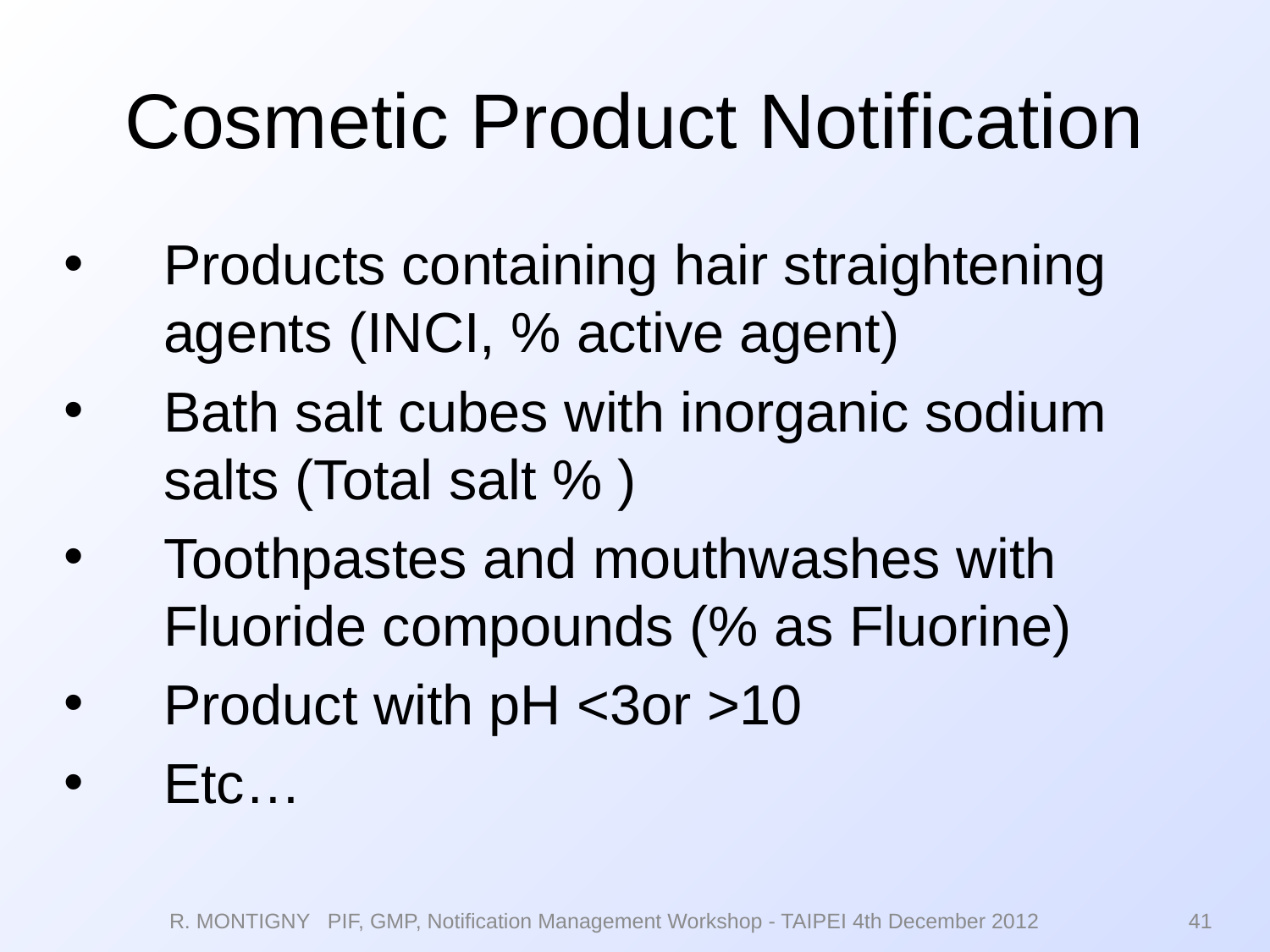

# Cosmetic Product Notification
Products containing hair straightening agents (INCI, % active agent)
Bath salt cubes with inorganic sodium salts (Total salt % )
Toothpastes and mouthwashes with Fluoride compounds (% as Fluorine)
Product with pH <3or >10
Etc…
R. MONTIGNY   PIF, GMP, Notification Management Workshop - TAIPEI 4th December 2012
41